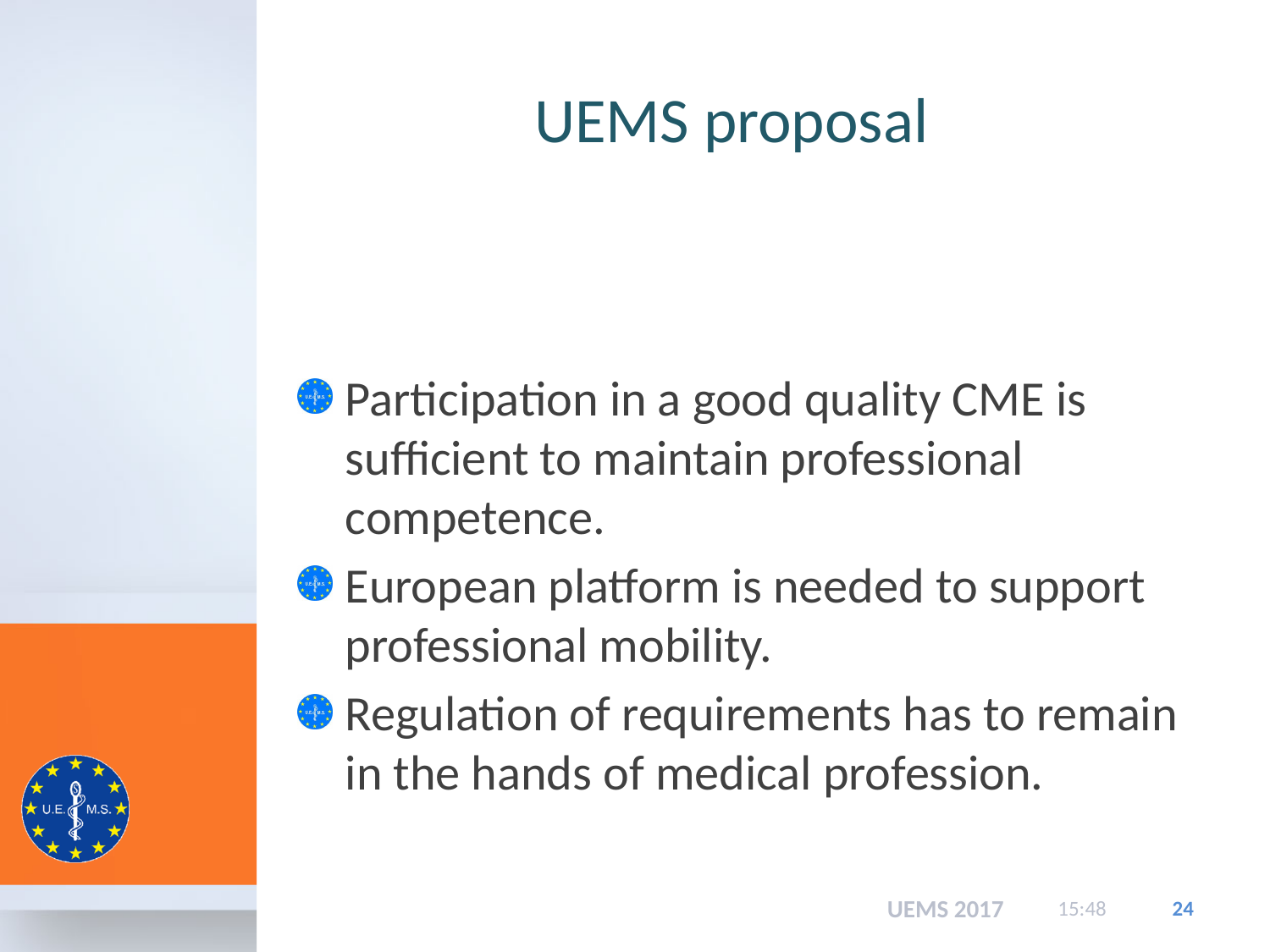

# UEMS proposal

Participation in a good quality CME is sufficient to maintain professional competence.
European platform is needed to support professional mobility.
Regulation of requirements has to remain in the hands of medical profession.

UEMS 2017
15:48
24